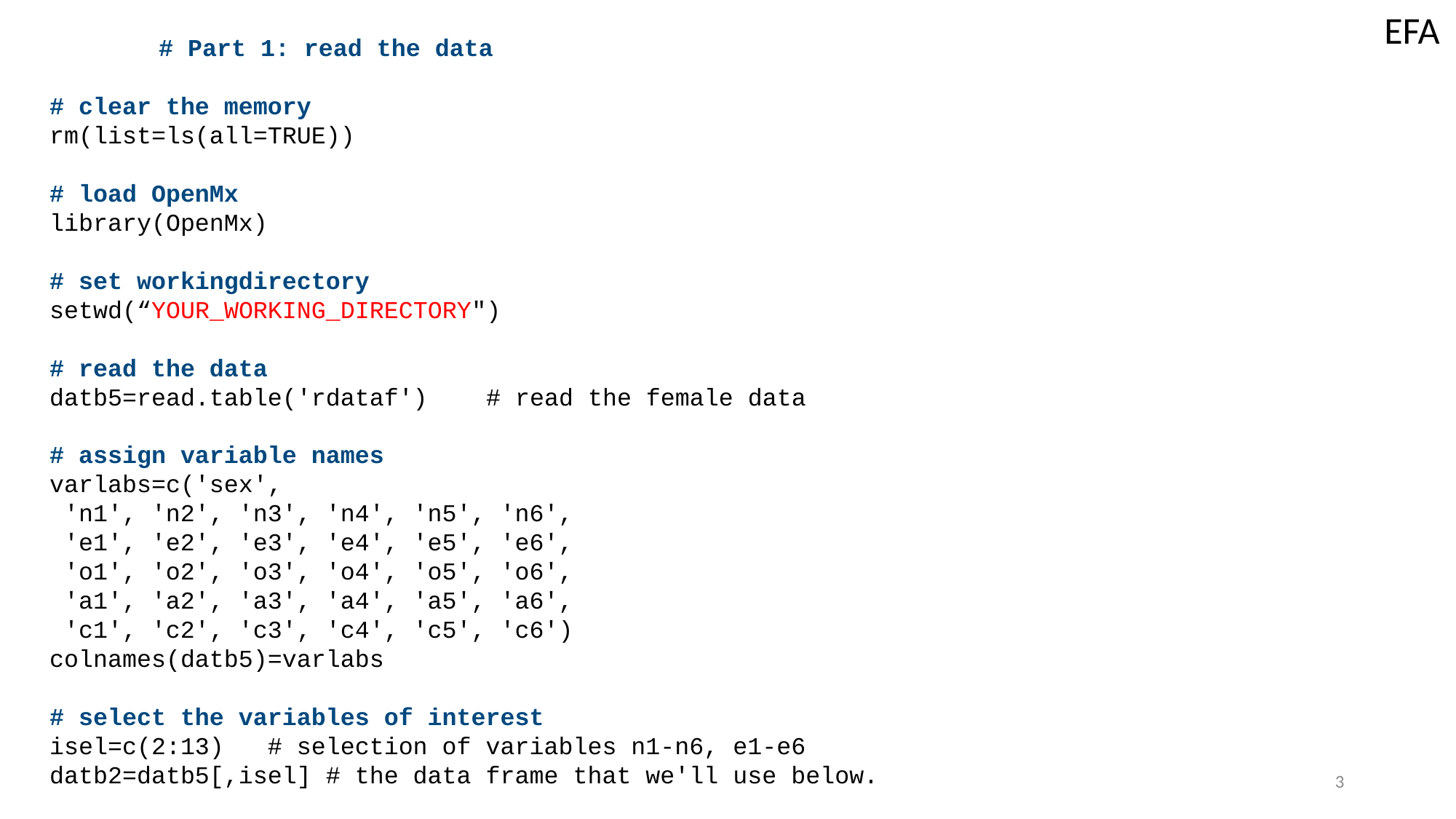

EFA
	# Part 1: read the data

# clear the memory
rm(list=ls(all=TRUE))

# load OpenMx
library(OpenMx)

# set workingdirectory
setwd(“YOUR_WORKING_DIRECTORY")

# read the data
datb5=read.table('rdataf')  	# read the female data

# assign variable names
varlabs=c('sex',
 'n1', 'n2', 'n3', 'n4', 'n5', 'n6',
 'e1', 'e2', 'e3', 'e4', 'e5', 'e6',
 'o1', 'o2', 'o3', 'o4', 'o5', 'o6',
 'a1', 'a2', 'a3', 'a4', 'a5', 'a6',
 'c1', 'c2', 'c3', 'c4', 'c5', 'c6')
colnames(datb5)=varlabs

# select the variables of interest
isel=c(2:13)   # selection of variables n1-n6, e1-e6
datb2=datb5[,isel] # the data frame that we'll use below.
3